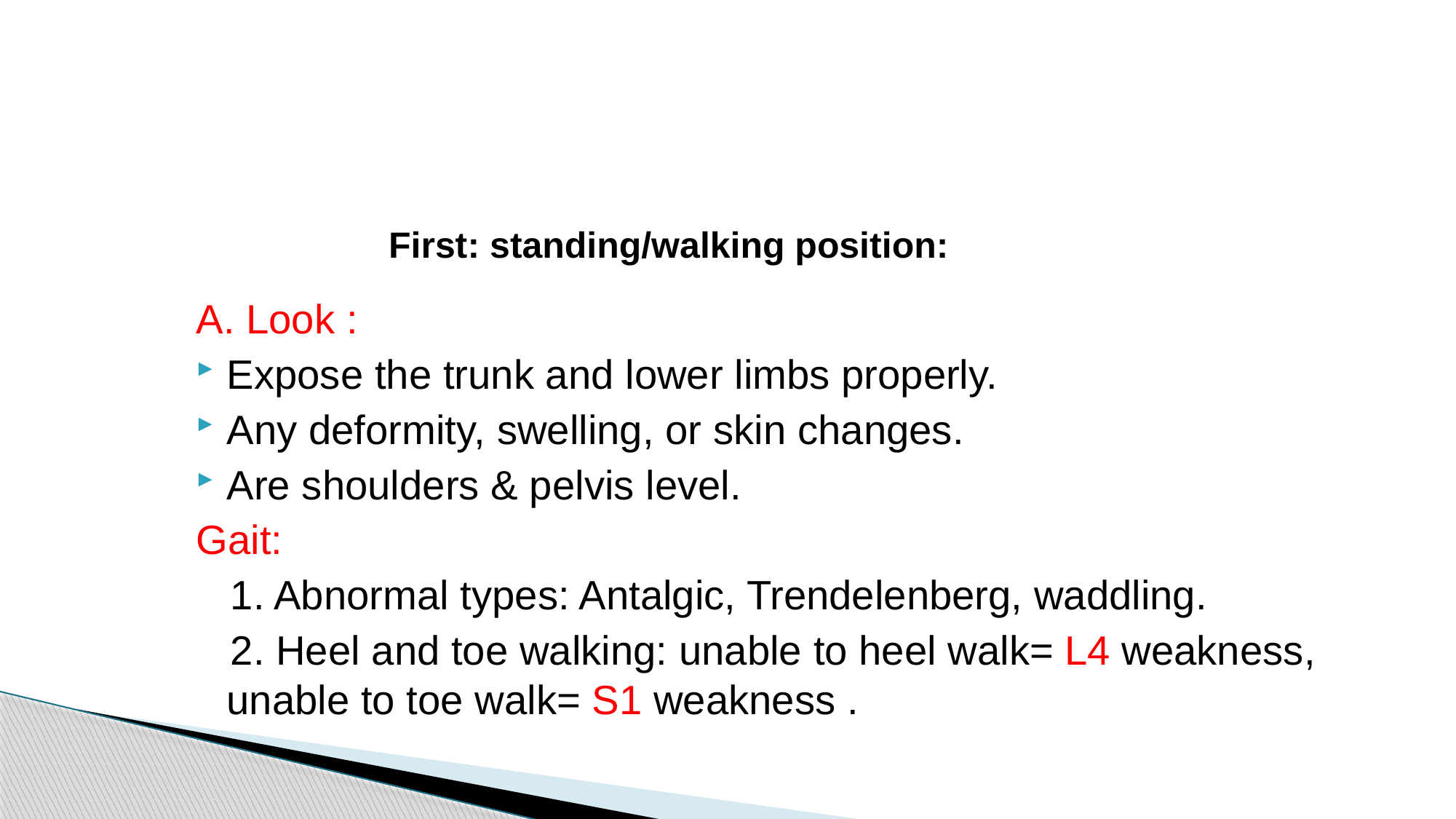

#
First: standing/walking position:
A. Look :
Expose the trunk and lower limbs properly.
Any deformity, swelling, or skin changes.
Are shoulders & pelvis level.
Gait:
   1. Abnormal types: Antalgic, Trendelenberg, waddling.
   2. Heel and toe walking: unable to heel walk= L4 weakness, unable to toe walk= S1 weakness .